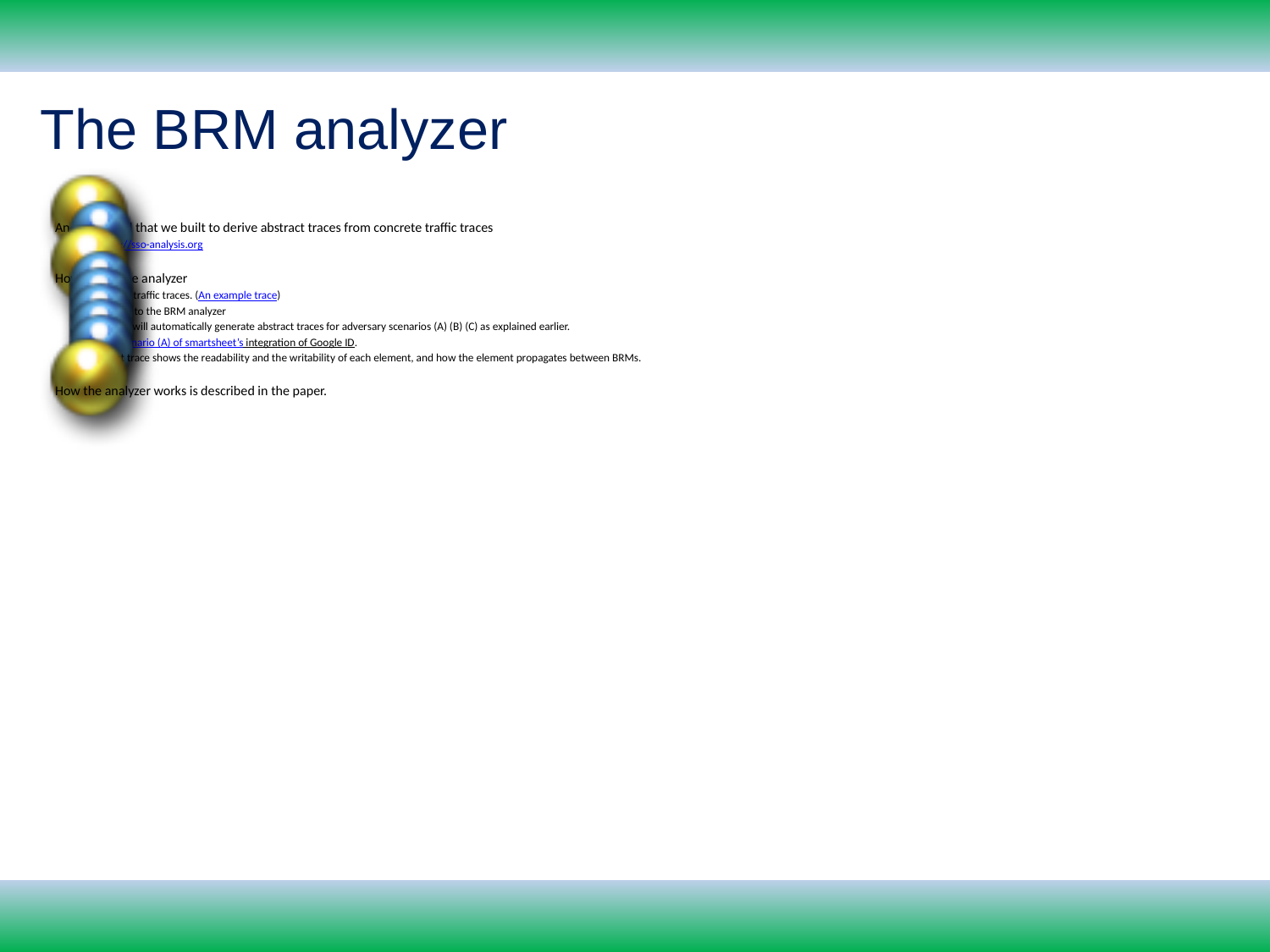

The BRM analyzer
An online tool that we built to derive abstract traces from concrete traffic traces
URL:   http://sso-analysis.org

How to use the analyzer
Collect three traffic traces. (An example trace)
Submit them to the BRM analyzer
The analyzer will automatically generate abstract traces for adversary scenarios (A) (B) (C) as explained earlier.
Example: scenario (A) of smartsheet’s integration of Google ID.
An abstract trace shows the readability and the writability of each element, and how the element propagates between BRMs.

How the analyzer works is described in the paper.